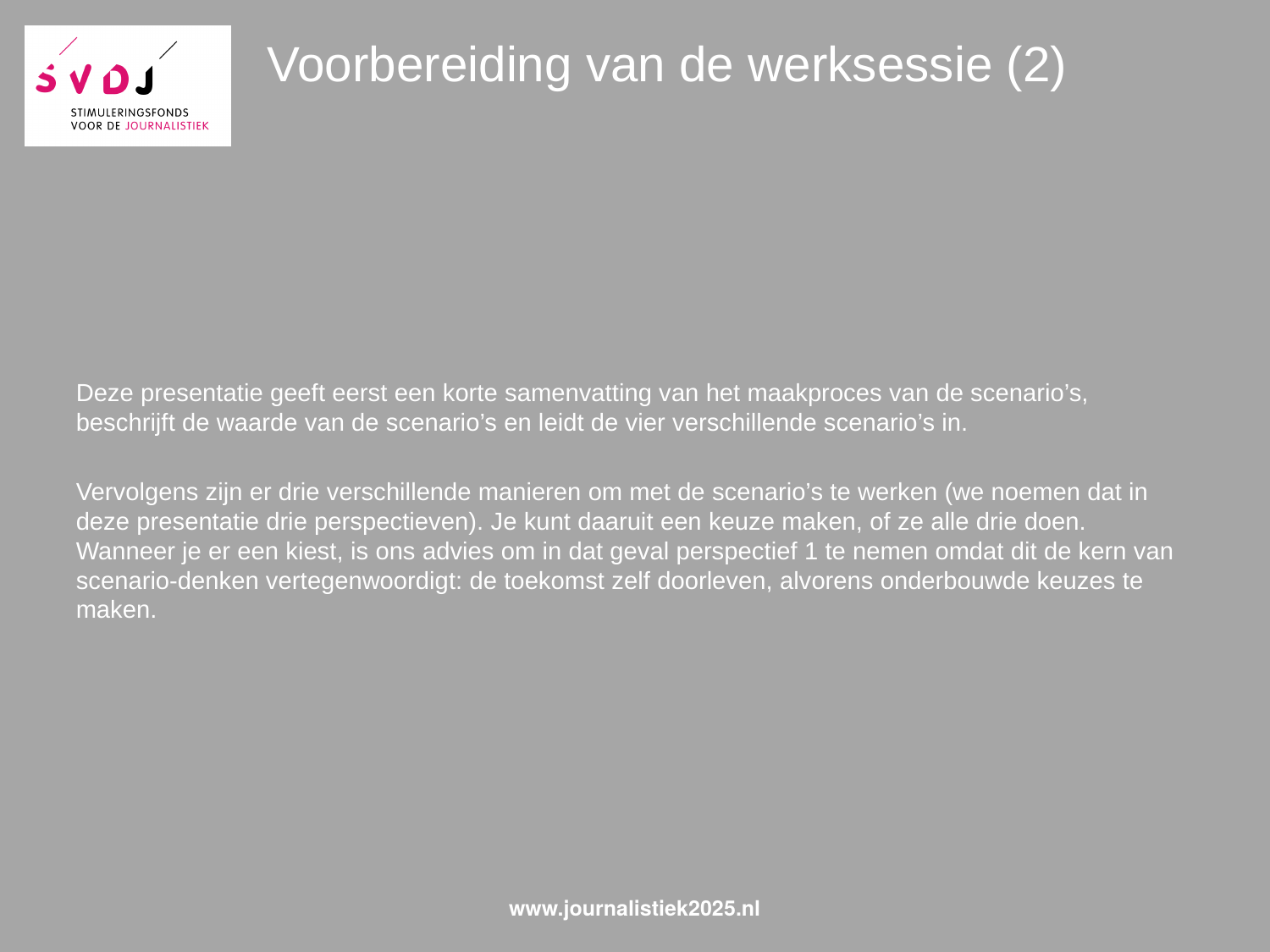

# Voorbereiding van de werksessie (2)

Deze presentatie geeft eerst een korte samenvatting van het maakproces van de scenario’s, beschrijft de waarde van de scenario’s en leidt de vier verschillende scenario’s in.

Vervolgens zijn er drie verschillende manieren om met de scenario’s te werken (we noemen dat in deze presentatie drie perspectieven). Je kunt daaruit een keuze maken, of ze alle drie doen. Wanneer je er een kiest, is ons advies om in dat geval perspectief 1 te nemen omdat dit de kern van scenario-denken vertegenwoordigt: de toekomst zelf doorleven, alvorens onderbouwde keuzes te maken.

www.journalistiek2025.nl